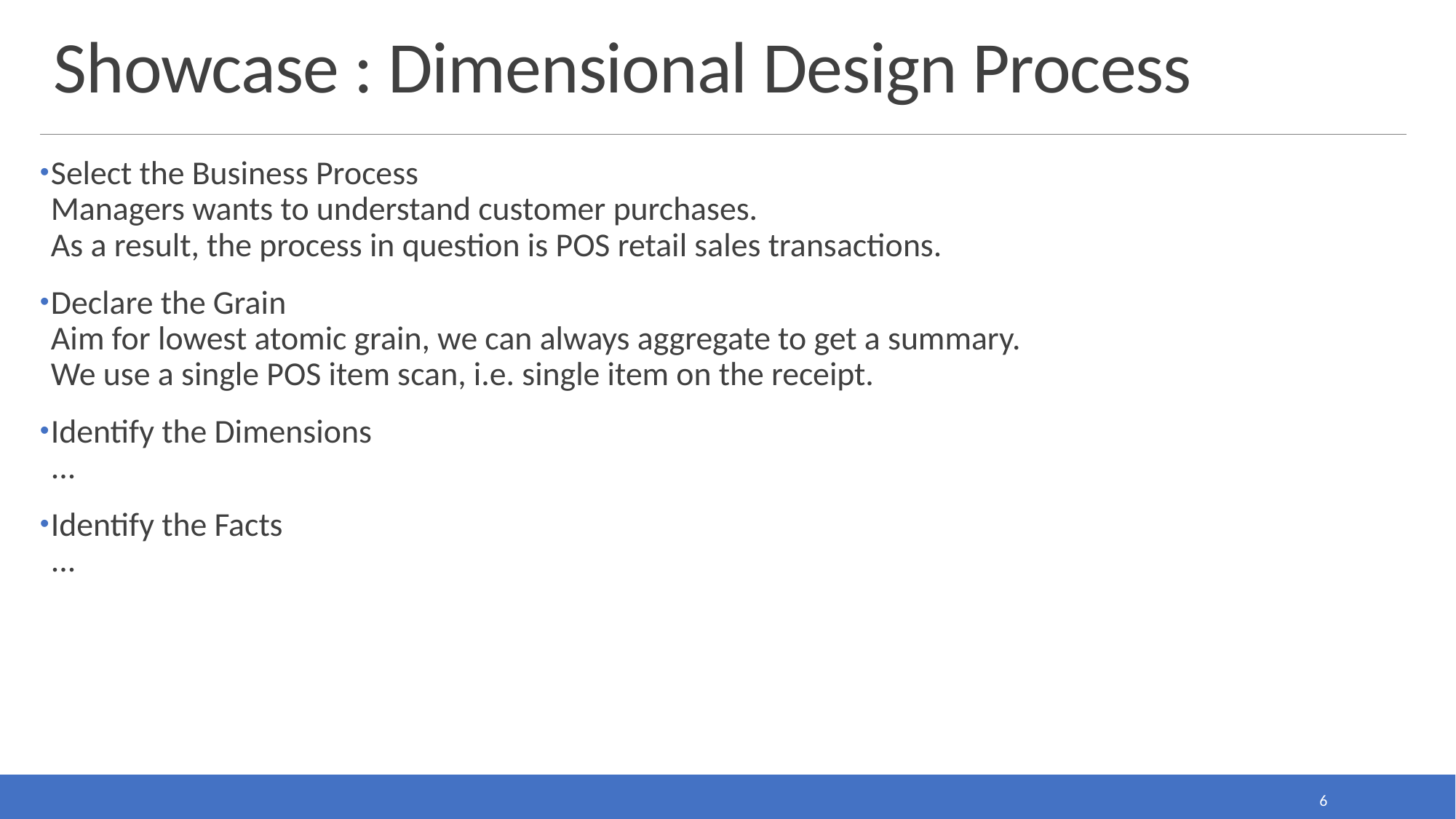

# Showcase : Dimensional Design Process
Select the Business Process
Managers wants to understand customer purchases.
As a result, the process in question is POS retail sales transactions.
Declare the Grain
Aim for lowest atomic grain, we can always aggregate to get a summary.
We use a single POS item scan, i.e. single item on the receipt.
Identify the Dimensions
...
Identify the Facts
...

6